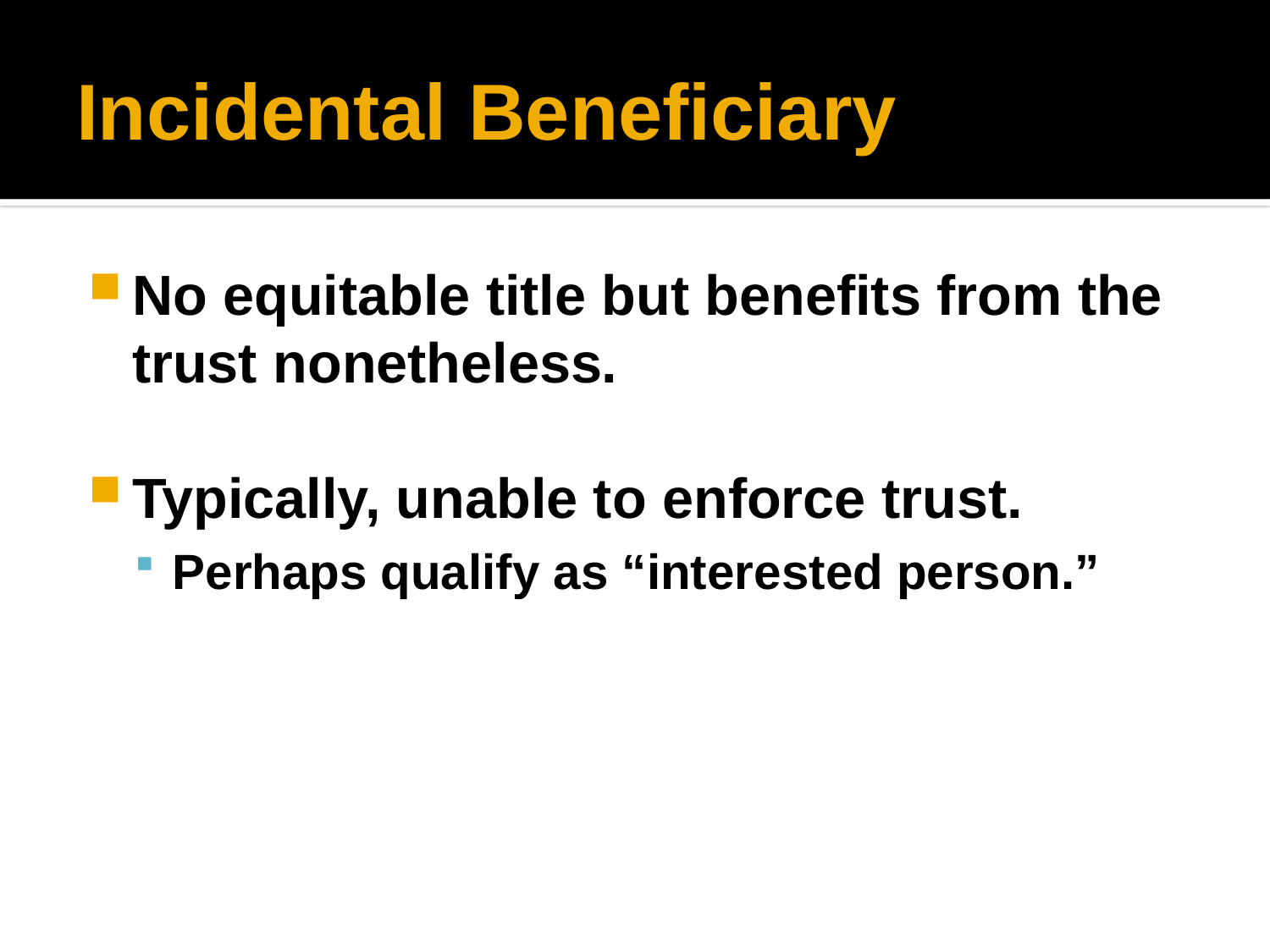

# Incidental Beneficiary
No equitable title but benefits from the trust nonetheless.

Typically, unable to enforce trust.
Perhaps qualify as “interested person.”